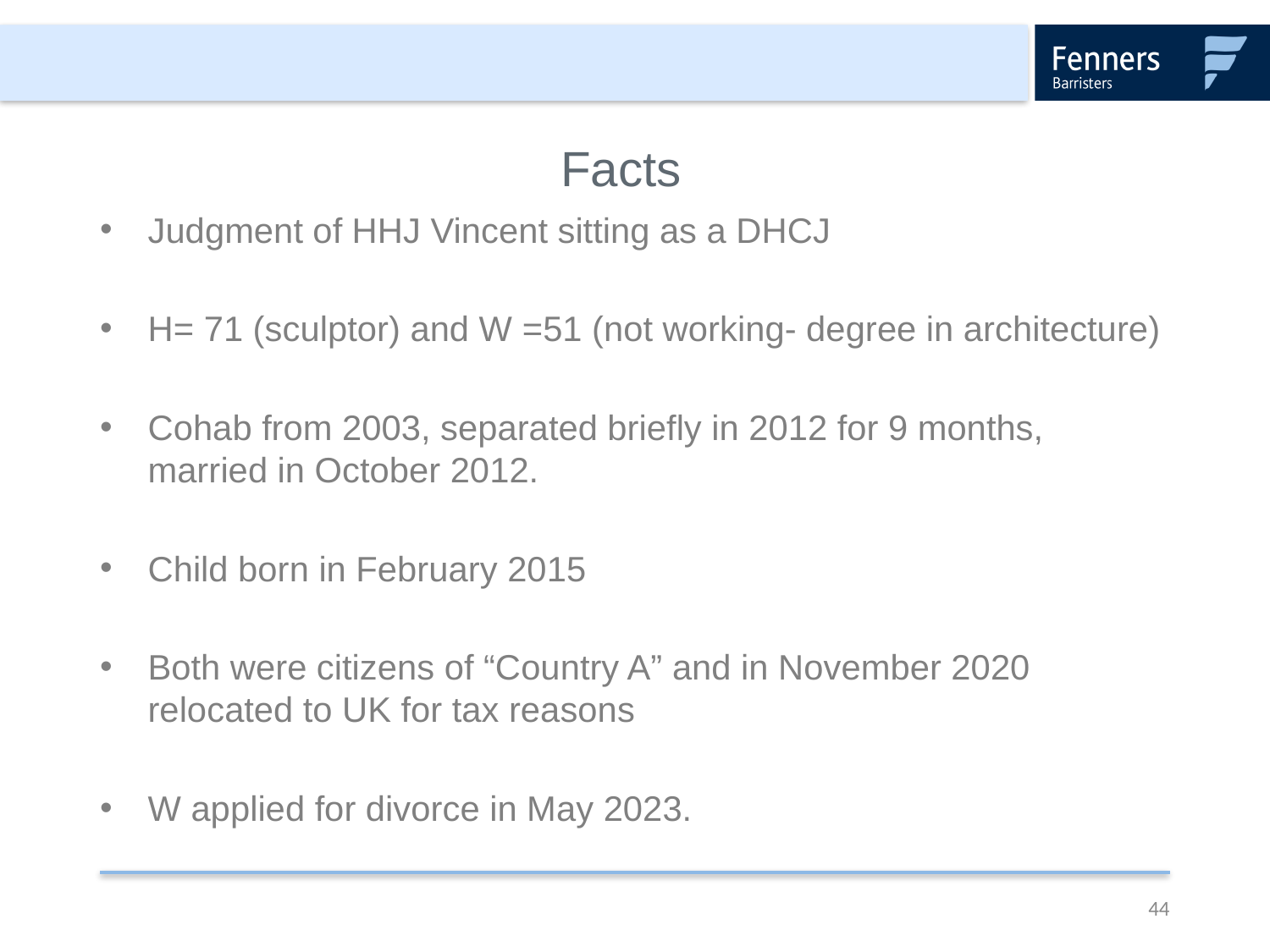

# Facts
Judgment of HHJ Vincent sitting as a DHCJ

H= 71 (sculptor) and W =51 (not working- degree in architecture)

Cohab from 2003, separated briefly in 2012 for 9 months, married in October 2012.

Child born in February 2015

Both were citizens of “Country A” and in November 2020 relocated to UK for tax reasons

W applied for divorce in May 2023.

44